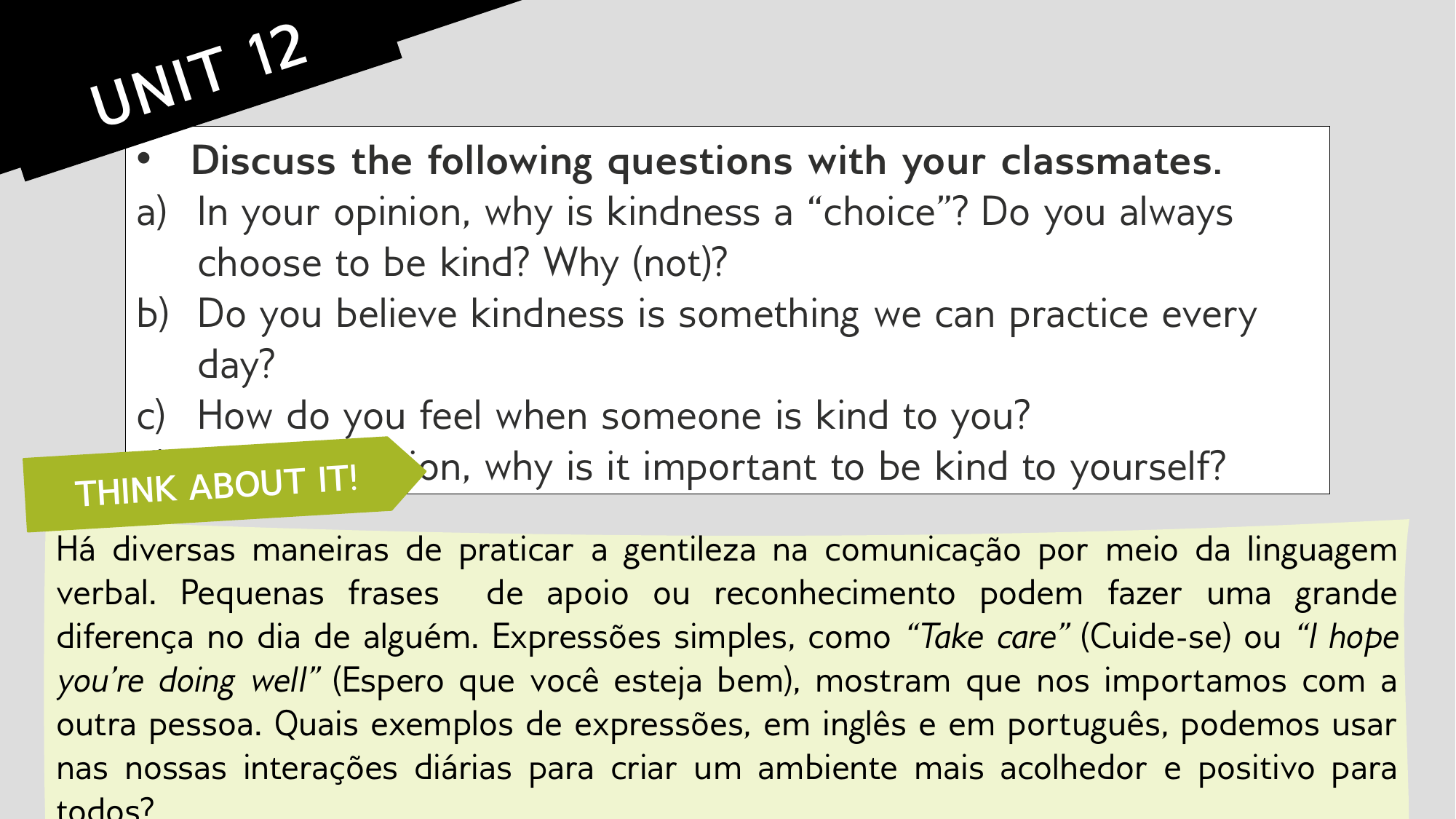

# UNIT 12
Discuss the following questions with your classmates.
In your opinion, why is kindness a “choice”? Do you always choose to be kind? Why (not)?
Do you believe kindness is something we can practice every day?
How do you feel when someone is kind to you?
In your opinion, why is it important to be kind to yourself?
THINK ABOUT IT!
Há diversas maneiras de praticar a gentileza na comunicação por meio da linguagem verbal. Pequenas frases  de apoio ou reconhecimento podem fazer uma grande diferença no dia de alguém. Expressões simples, como “Take care” (Cuide-se) ou “I hope you’re doing well” (Espero que você esteja bem), mostram que nos importamos com a outra pessoa. Quais exemplos de expressões, em inglês e em português, podemos usar nas nossas interações diárias para criar um ambiente mais acolhedor e positivo para todos?